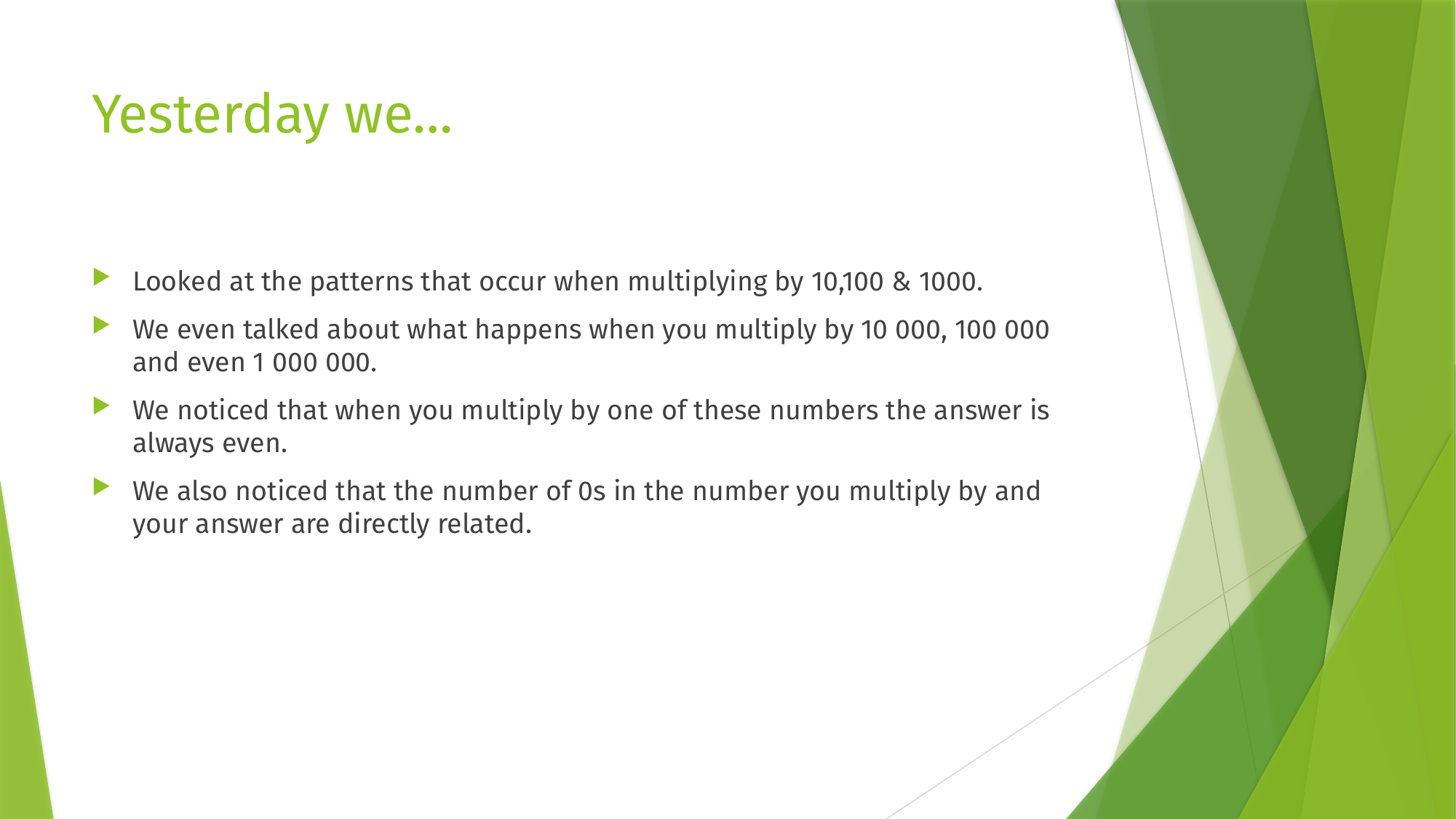

# Yesterday we…
Looked at the patterns that occur when multiplying by 10,100 & 1000.
We even talked about what happens when you multiply by 10 000, 100 000 and even 1 000 000.
We noticed that when you multiply by one of these numbers the answer is always even.
We also noticed that the number of 0s in the number you multiply by and your answer are directly related.